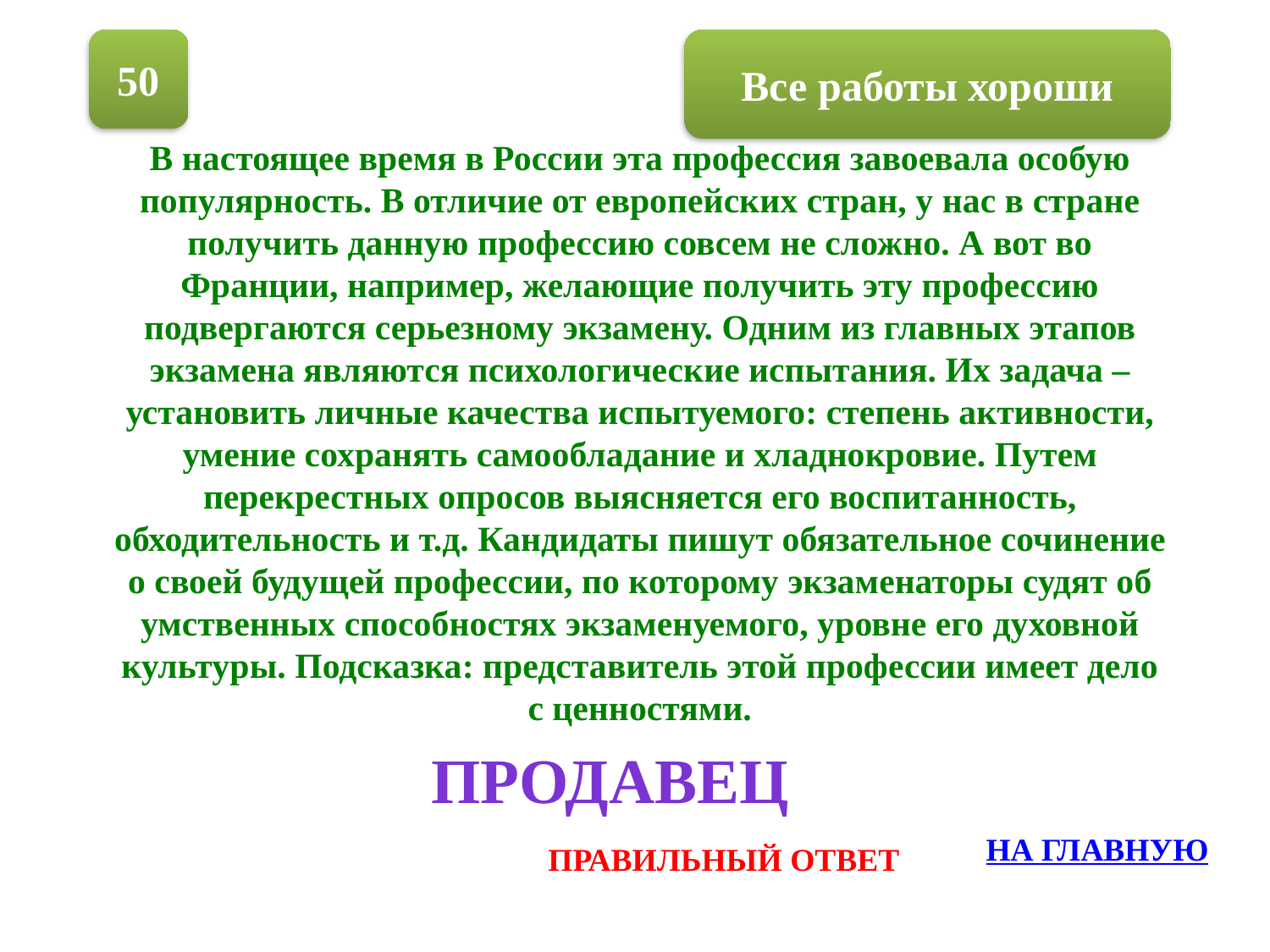

50
Все работы хороши
В настоящее время в России эта профессия завоевала особую популярность. В отличие от европейских стран, у нас в стране получить данную профессию совсем не сложно. А вот во Франции, например, желающие получить эту профессию подвергаются серьезному экзамену. Одним из главных этапов экзамена являются психологические испытания. Их задача – установить личные качества испытуемого: степень активности, умение сохранять самообладание и хладнокровие. Путем перекрестных опросов выясняется его воспитанность, обходительность и т.д. Кандидаты пишут обязательное сочинение о своей будущей профессии, по которому экзаменаторы судят об умственных способностях экзаменуемого, уровне его духовной культуры. Подсказка: представитель этой профессии имеет дело с ценностями.
Продавец
НА ГЛАВНУЮ
ПРАВИЛЬНЫЙ ОТВЕТ